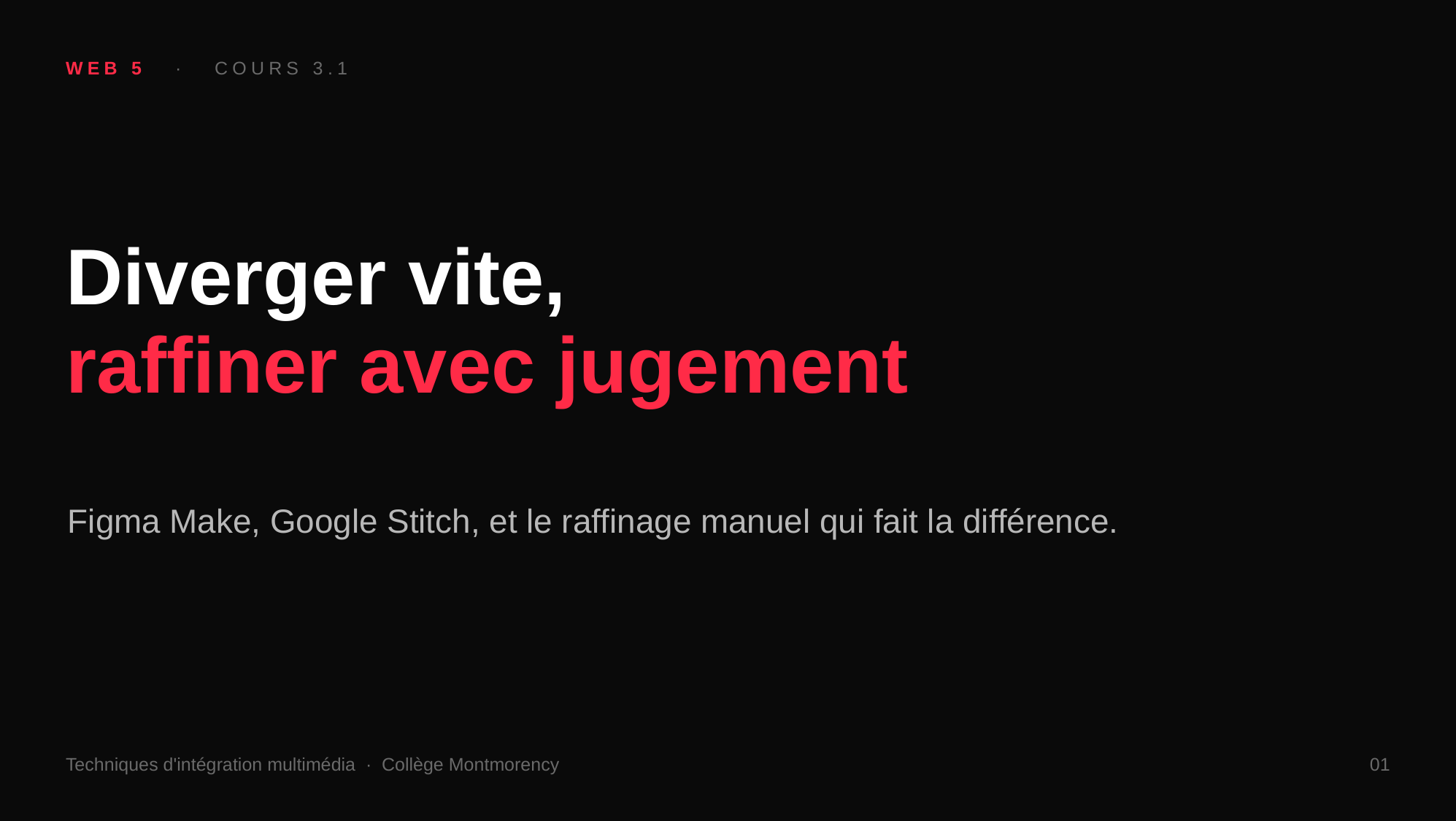

WEB 5   ·   COURS 3.1
Diverger vite,
raffiner avec jugement
Figma Make, Google Stitch, et le raffinage manuel qui fait la différence.
Techniques d'intégration multimédia  ·  Collège Montmorency
01